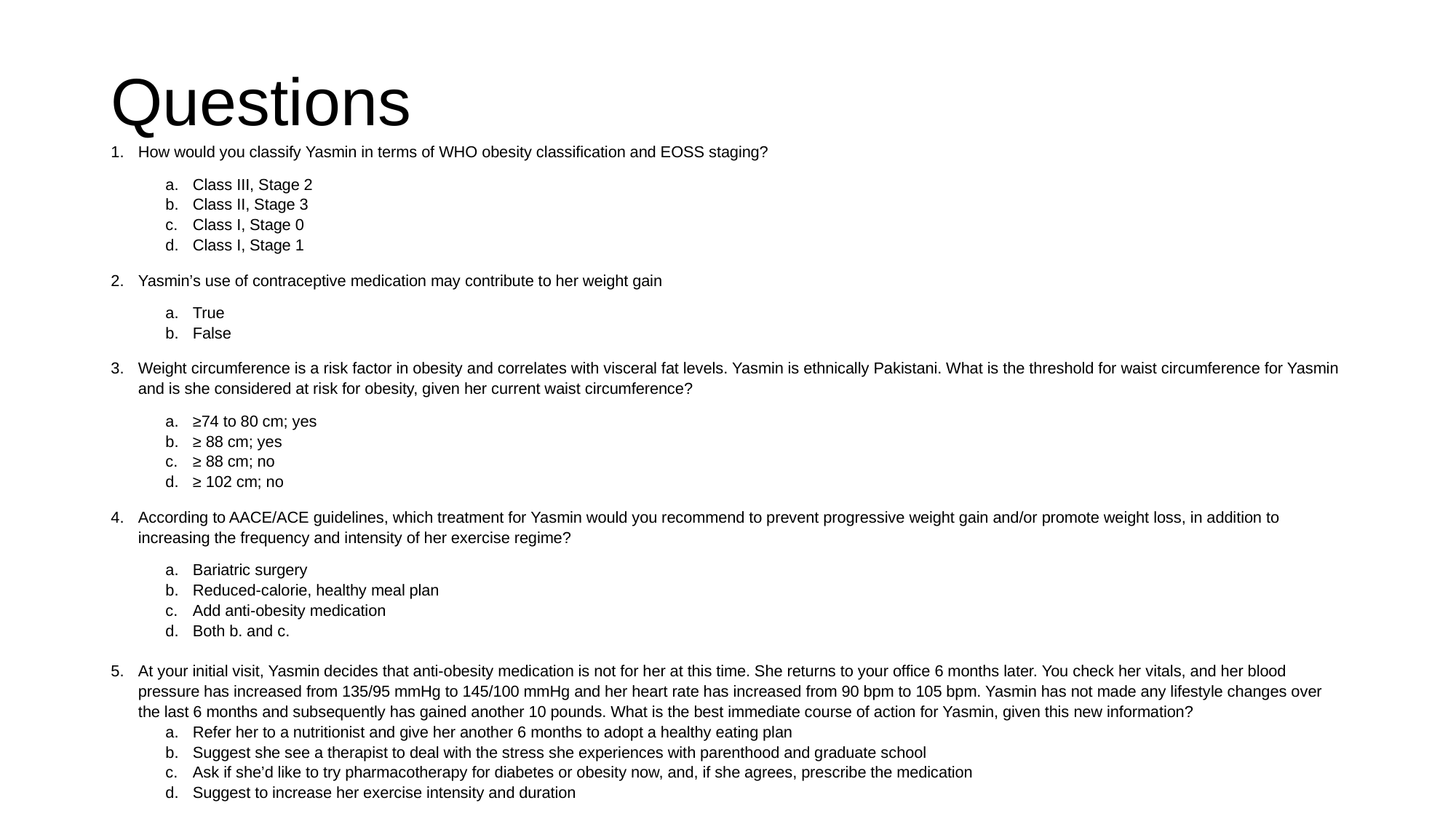

# Questions
How would you classify Yasmin in terms of WHO obesity classification and EOSS staging?
Class III, Stage 2
Class II, Stage 3
Class I, Stage 0
Class I, Stage 1
Yasmin’s use of contraceptive medication may contribute to her weight gain
True
False
Weight circumference is a risk factor in obesity and correlates with visceral fat levels. Yasmin is ethnically Pakistani. What is the threshold for waist circumference for Yasmin and is she considered at risk for obesity, given her current waist circumference?
≥74 to 80 cm; yes
≥ 88 cm; yes
≥ 88 cm; no
≥ 102 cm; no
According to AACE/ACE guidelines, which treatment for Yasmin would you recommend to prevent progressive weight gain and/or promote weight loss, in addition to increasing the frequency and intensity of her exercise regime?
Bariatric surgery
Reduced-calorie, healthy meal plan
Add anti-obesity medication
Both b. and c.

At your initial visit, Yasmin decides that anti-obesity medication is not for her at this time. She returns to your office 6 months later. You check her vitals, and her blood pressure has increased from 135/95 mmHg to 145/100 mmHg and her heart rate has increased from 90 bpm to 105 bpm. Yasmin has not made any lifestyle changes over the last 6 months and subsequently has gained another 10 pounds. What is the best immediate course of action for Yasmin, given this new information?
Refer her to a nutritionist and give her another 6 months to adopt a healthy eating plan
Suggest she see a therapist to deal with the stress she experiences with parenthood and graduate school
Ask if she’d like to try pharmacotherapy for diabetes or obesity now, and, if she agrees, prescribe the medication
Suggest to increase her exercise intensity and duration